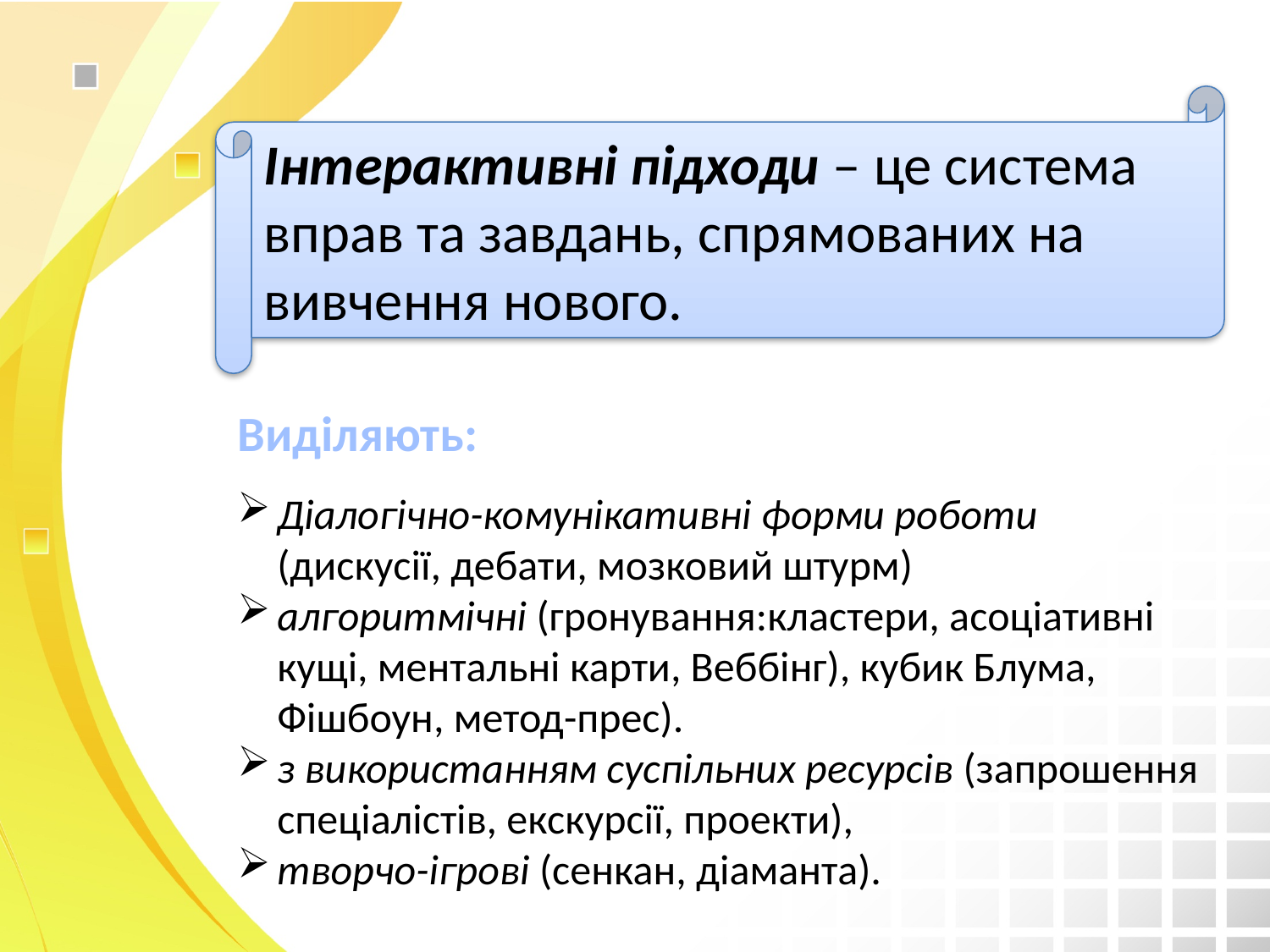

Інтерактивні підходи – це система вправ та завдань, спрямованих на вивчення нового.
Виділяють:

Діалогічно-комунікативні форми роботи (дискусії, дебати, мозковий штурм)
алгоритмічні (гронування:кластери, асоціативні кущі, ментальні карти, Веббінг), кубик Блума, Фішбоун, метод-прес).
з використанням суспільних ресурсів (запрошення спеціалістів, екскурсії, проекти),
творчо-ігрові (сенкан, діаманта).